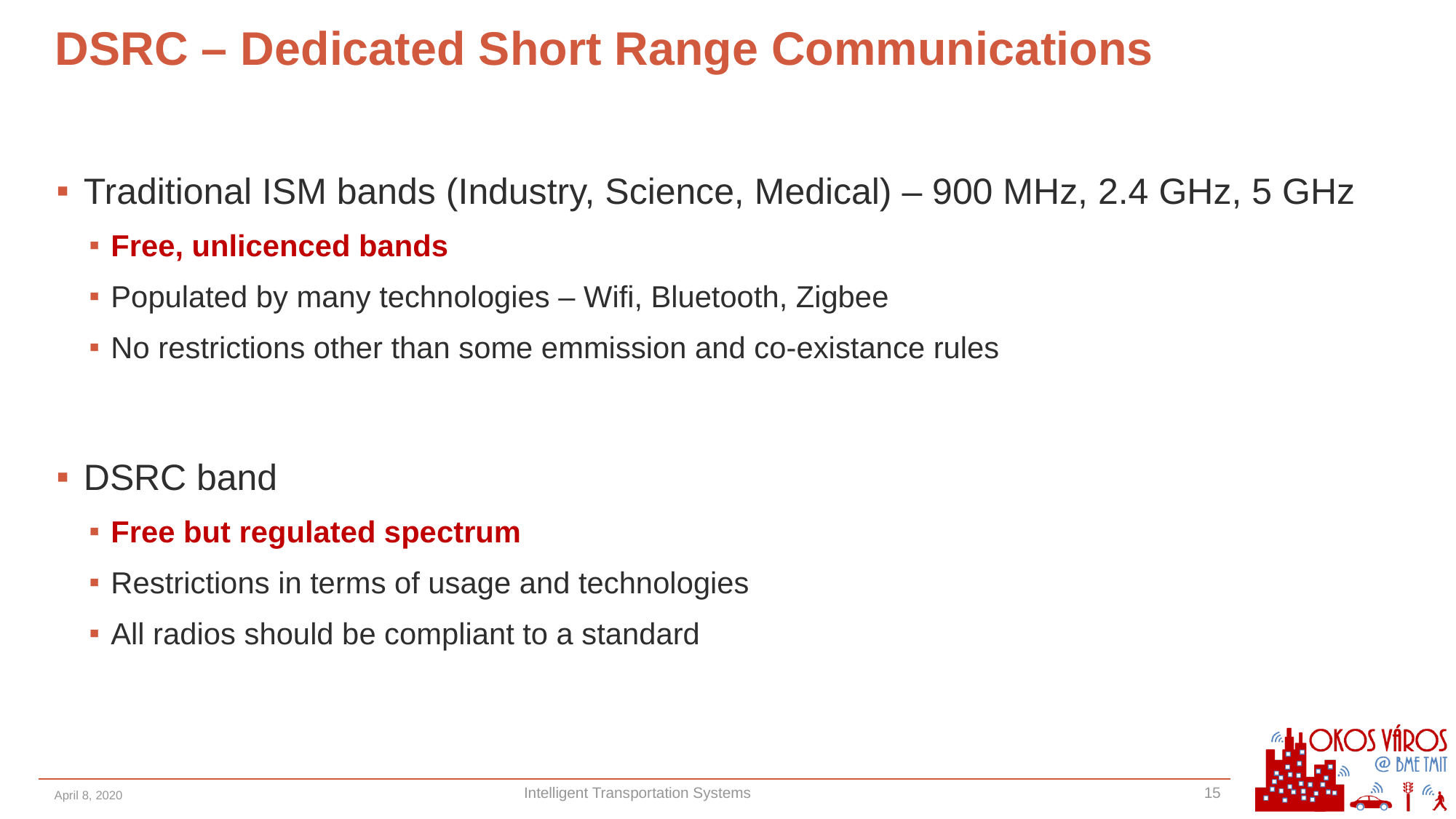

# DSRC – Dedicated Short Range Communications

Traditional ISM bands (Industry, Science, Medical) – 900 MHz, 2.4 GHz, 5 GHz
Free, unlicenced bands
Populated by many technologies – Wifi, Bluetooth, Zigbee
No restrictions other than some emmission and co-existance rules

DSRC band
Free but regulated spectrum
Restrictions in terms of usage and technologies
All radios should be compliant to a standard

April 8, 2020
Intelligent Transportation Systems
15